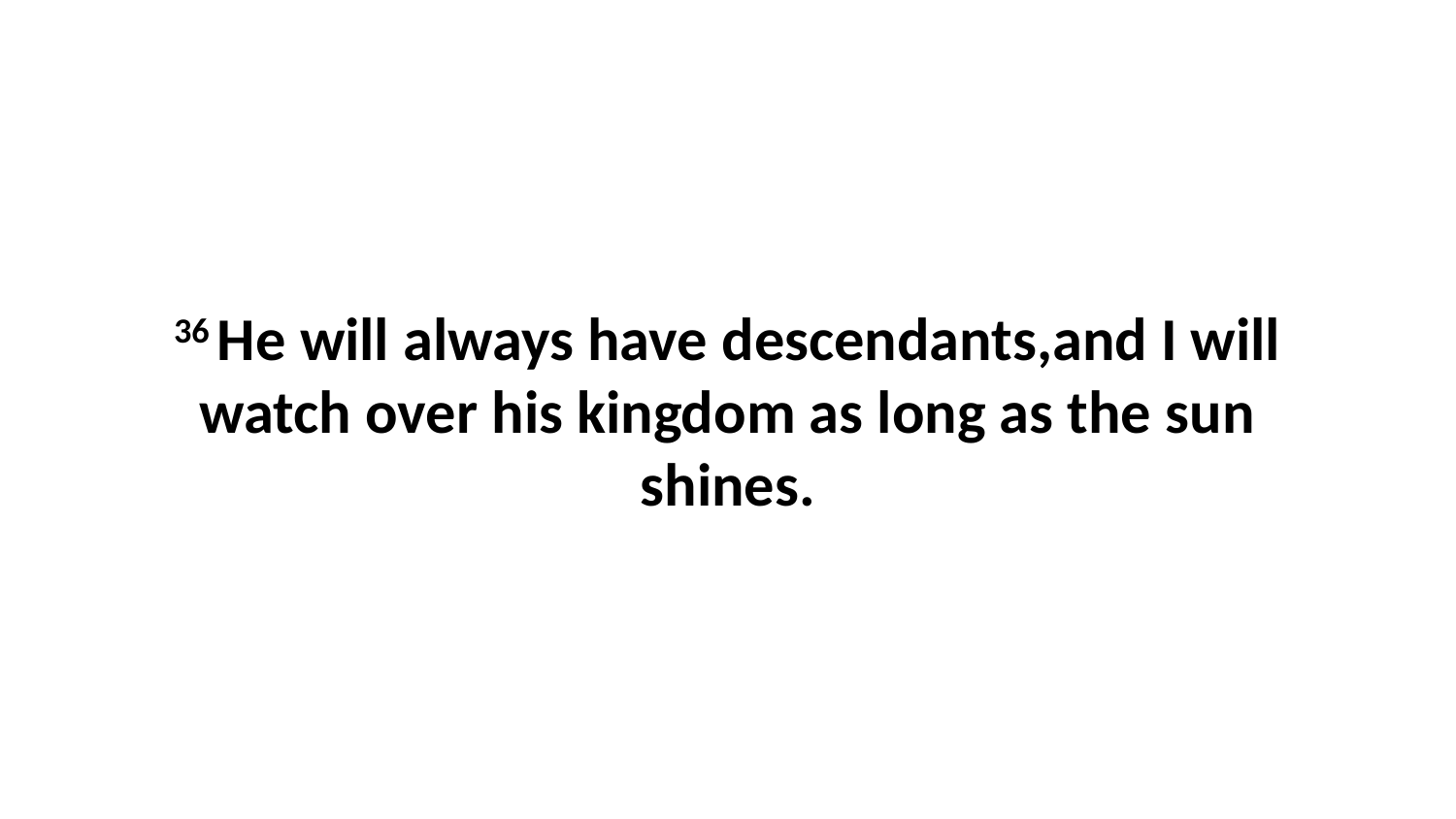

36 He will always have descendants,and I will watch over his kingdom as long as the sun shines.